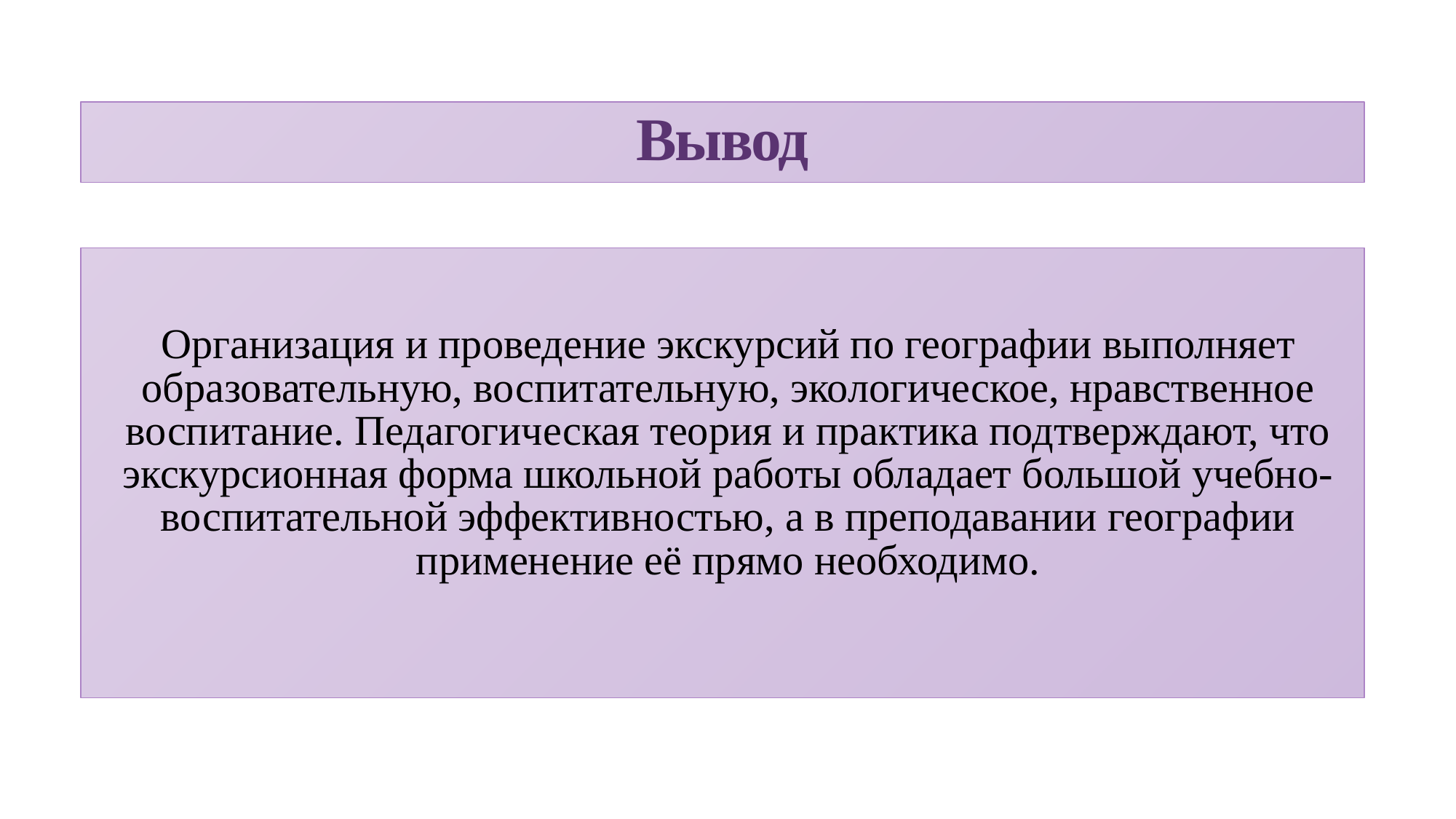

# Вывод

Организация и проведение экскурсий по географии выполняет образовательную, воспитательную, экологическое, нравственное воспитание. Педагогическая теория и практика подтверждают, что экскурсионная форма школьной работы обладает большой учебно-воспитательной эффективностью, а в преподавании географии применение её прямо необходимо.